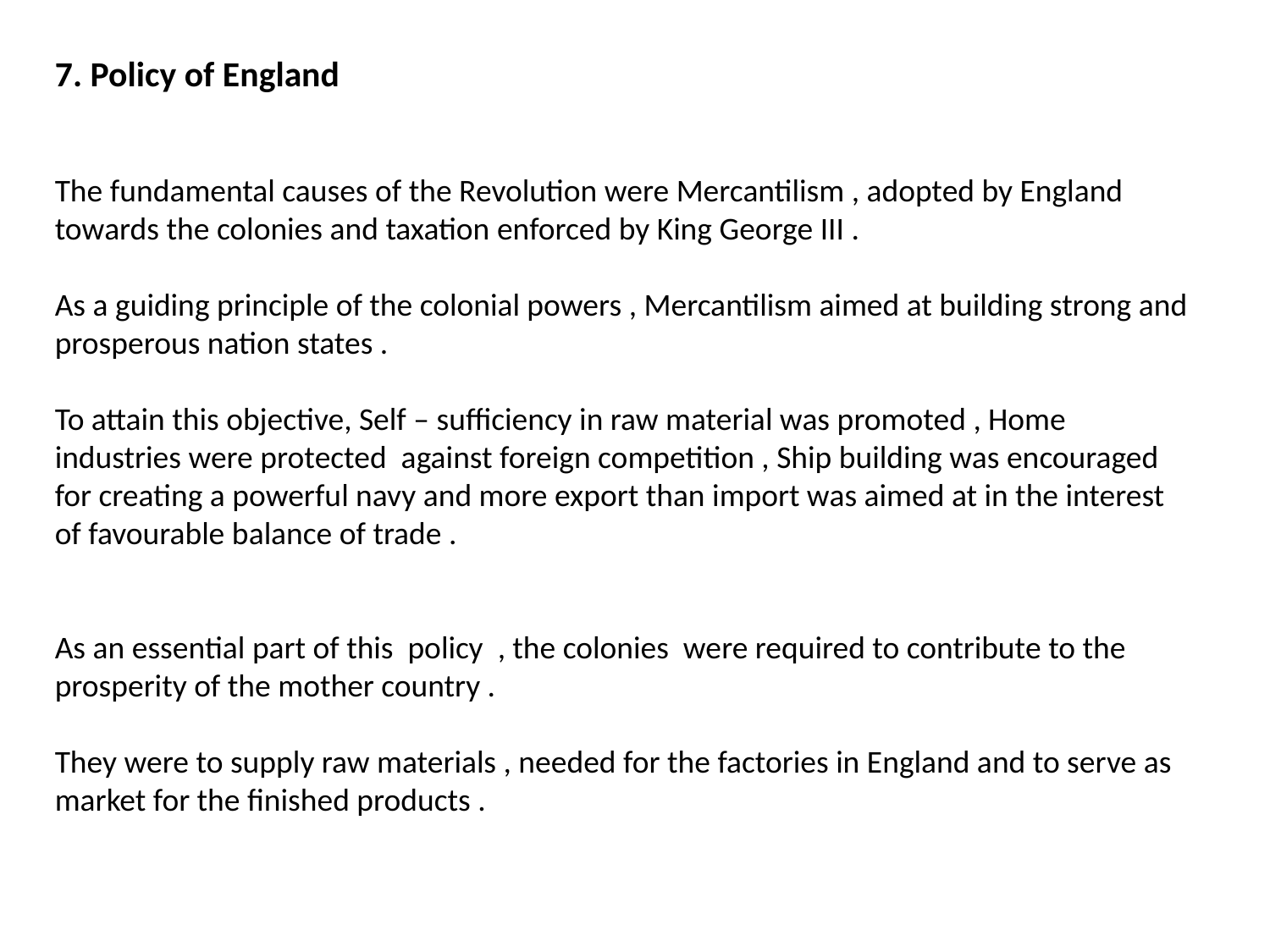

7. Policy of England

The fundamental causes of the Revolution were Mercantilism , adopted by England towards the colonies and taxation enforced by King George III .

As a guiding principle of the colonial powers , Mercantilism aimed at building strong and prosperous nation states .

To attain this objective, Self – sufficiency in raw material was promoted , Home industries were protected  against foreign competition , Ship building was encouraged for creating a powerful navy and more export than import was aimed at in the interest of favourable balance of trade .

As an essential part of this  policy  , the colonies  were required to contribute to the prosperity of the mother country .

They were to supply raw materials , needed for the factories in England and to serve as market for the finished products .